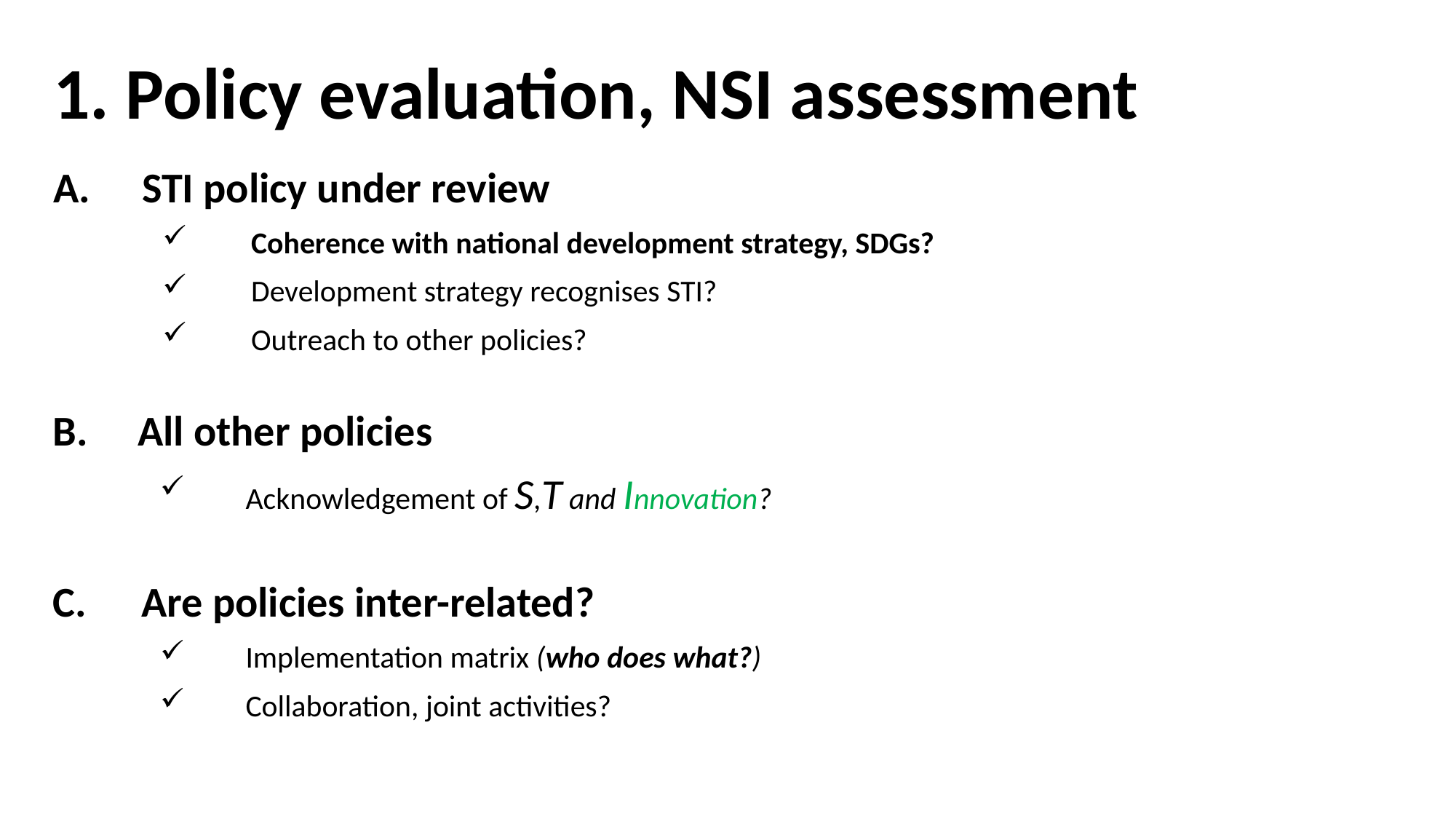

1. Policy evaluation, NSI assessment
STI policy under review
Coherence with national development strategy, SDGs?
Development strategy recognises STI?
Outreach to other policies?
All other policies
Acknowledgement of S,T and Innovation?
Are policies inter-related?
Implementation matrix (who does what?)
Collaboration, joint activities?